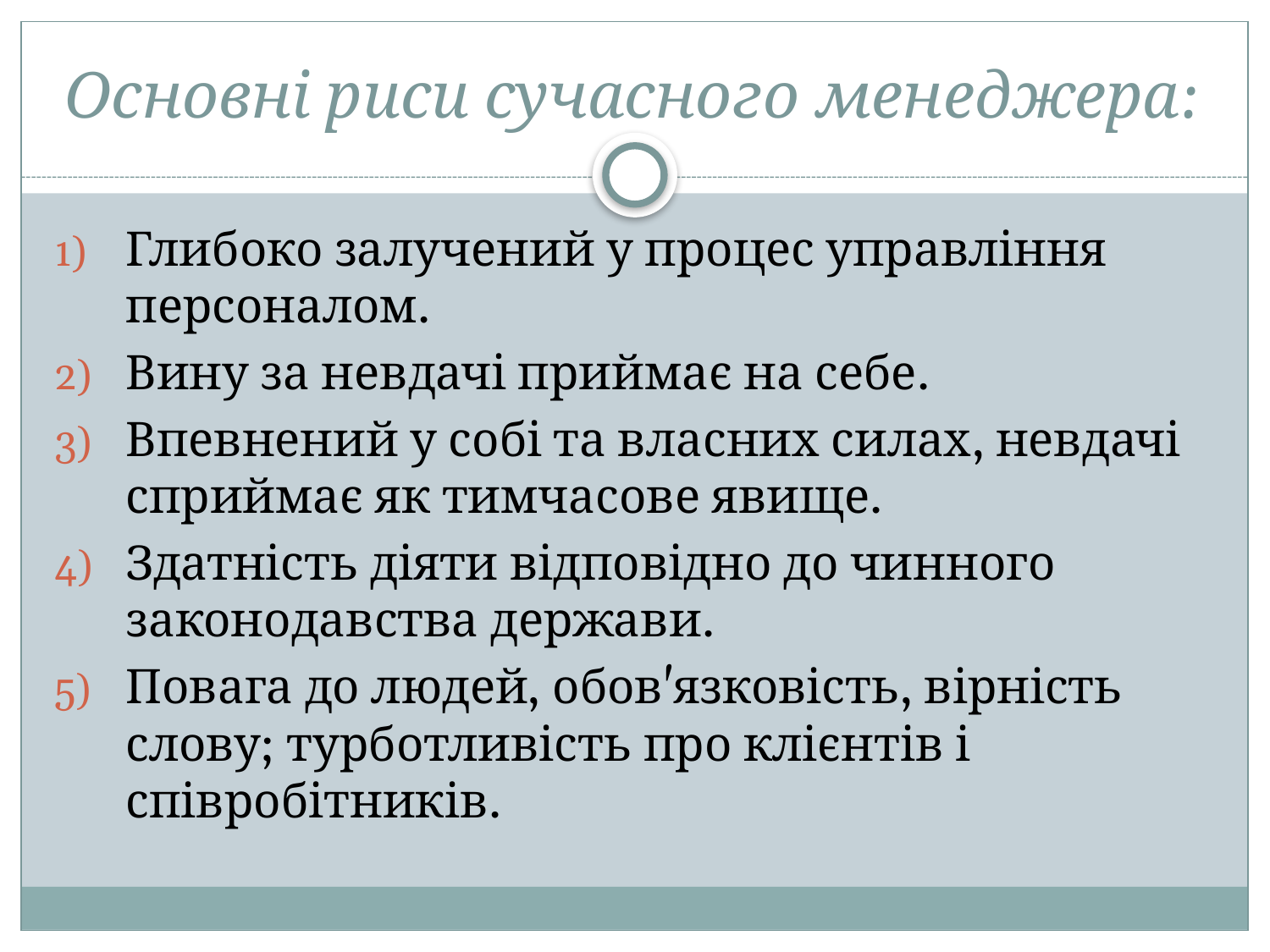

# Основні риси сучасного менеджера:
Глибоко залучений у процес управління персоналом.
Вину за невдачі приймає на себе.
Впевнений у собі та власних силах, невдачі сприймає як тимчасове явище.
Здатність діяти відповідно до чинного законодавства держави.
Повага до людей, обов'язковість, вірність слову; турботливість про клієнтів і співробітників.